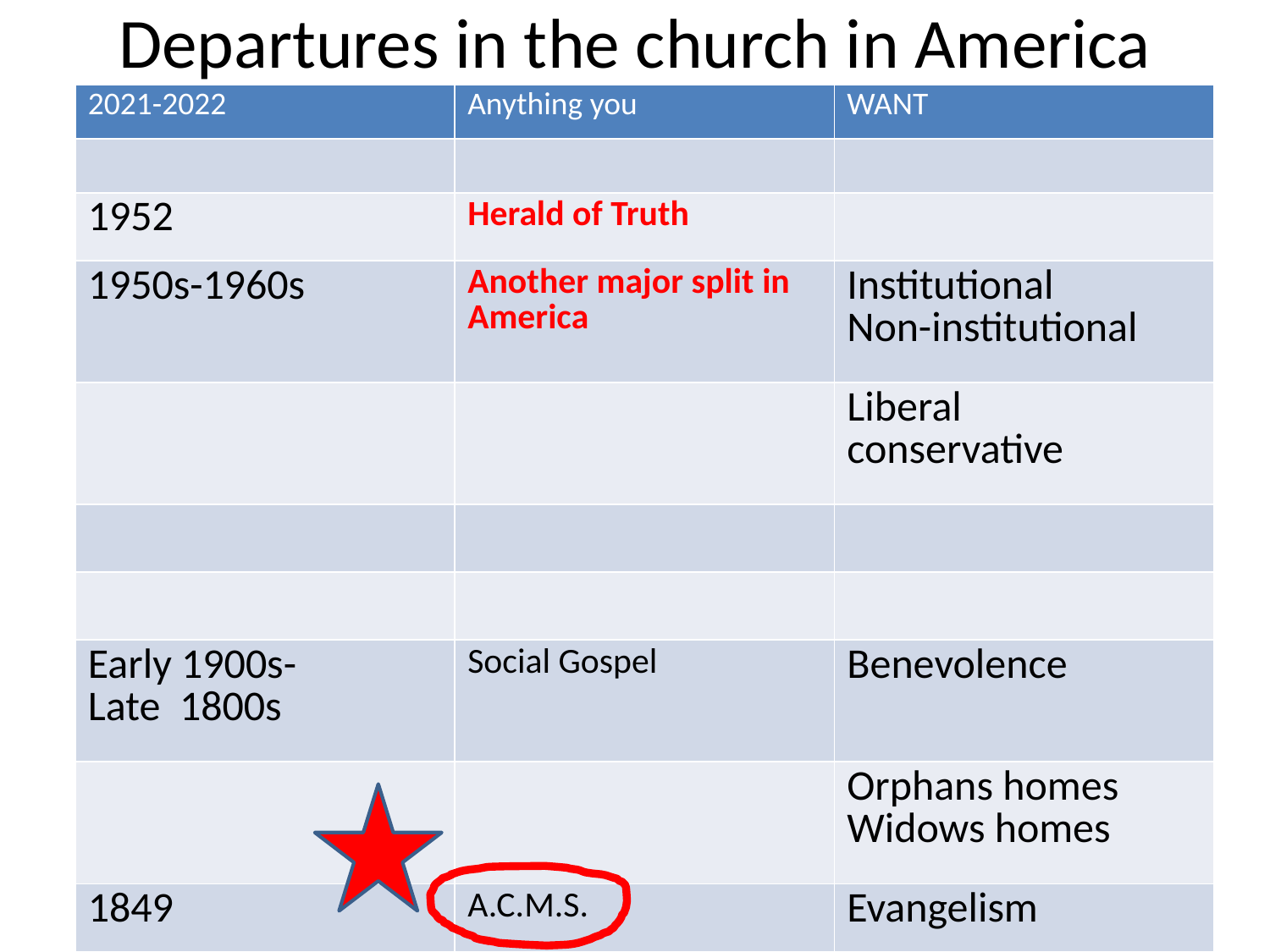

Departures in the church in America
| 2021-2022 | Anything you | WANT |
| --- | --- | --- |
|  |  |  |
| 1952 | Herald of Truth |  |
| 1950s-1960s | Another major split in America | Institutional Non-institutional |
|  |  | Liberal conservative |
|  |  |  |
|  |  |  |
| Early 1900s- Late 1800s | Social Gospel | Benevolence |
|  |  | Orphans homes Widows homes |
| 1849 | A.C.M.S. | Evangelism |